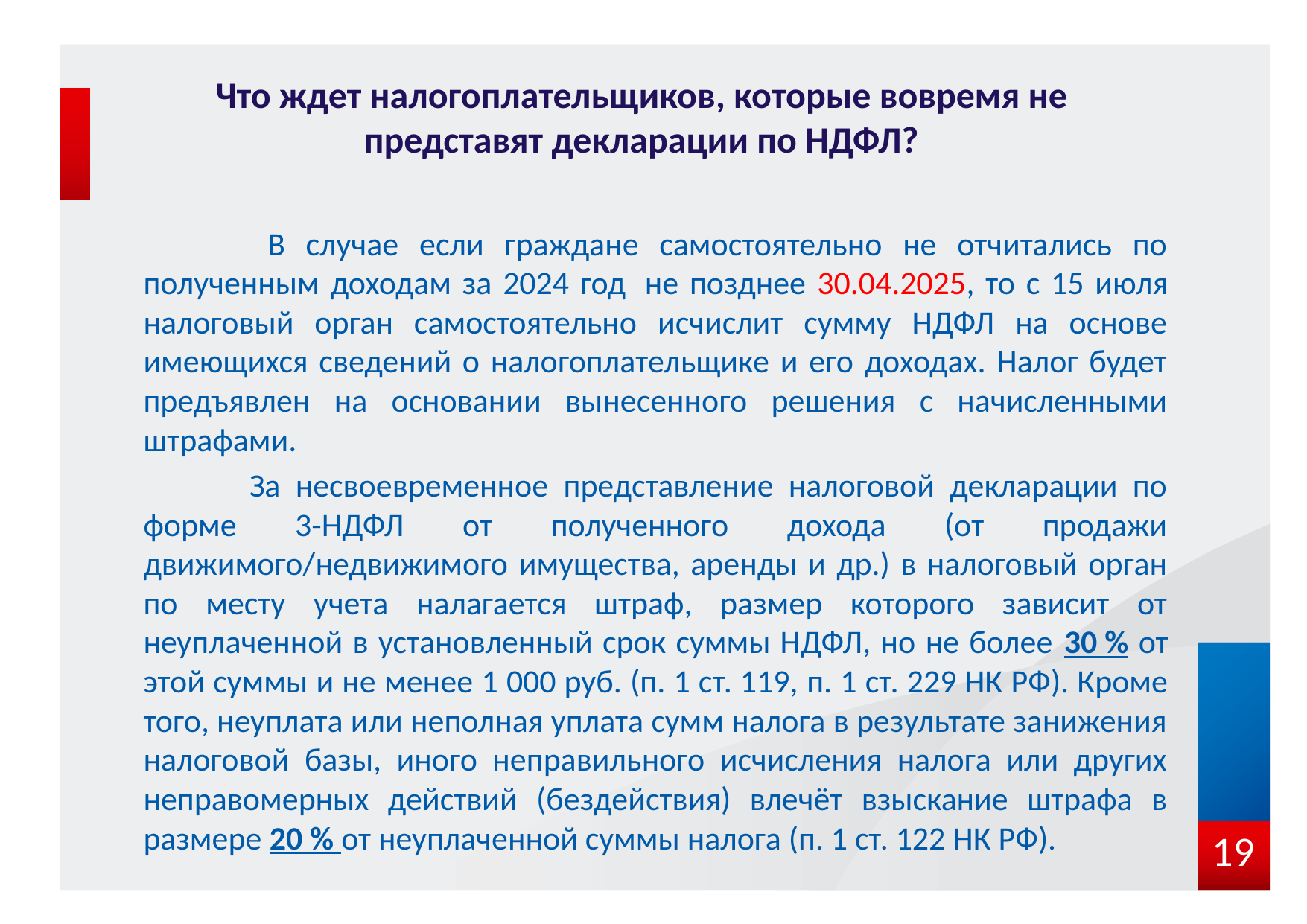

# Что ждет налогоплательщиков, которые вовремя не представят декларации по НДФЛ?
      В случае если граждане самостоятельно не отчитались по полученным доходам за 2024 год  не позднее 30.04.2025, то с 15 июля налоговый орган самостоятельно исчислит сумму НДФЛ на основе имеющихся сведений о налогоплательщике и его доходах. Налог будет предъявлен на основании вынесенного решения с начисленными штрафами.
       За несвоевременное представление налоговой декларации по форме 3-НДФЛ от полученного дохода (от продажи движимого/недвижимого имущества, аренды и др.) в налоговый орган по месту учета налагается штраф, размер которого зависит от неуплаченной в установленный срок суммы НДФЛ, но не более 30 % от этой суммы и не менее 1 000 руб. (п. 1 ст. 119, п. 1 ст. 229 НК РФ). Кроме того, неуплата или неполная уплата сумм налога в результате занижения налоговой базы, иного неправильного исчисления налога или других неправомерных действий (бездействия) влечёт взыскание штрафа в размере 20 % от неуплаченной суммы налога (п. 1 ст. 122 НК РФ).

19